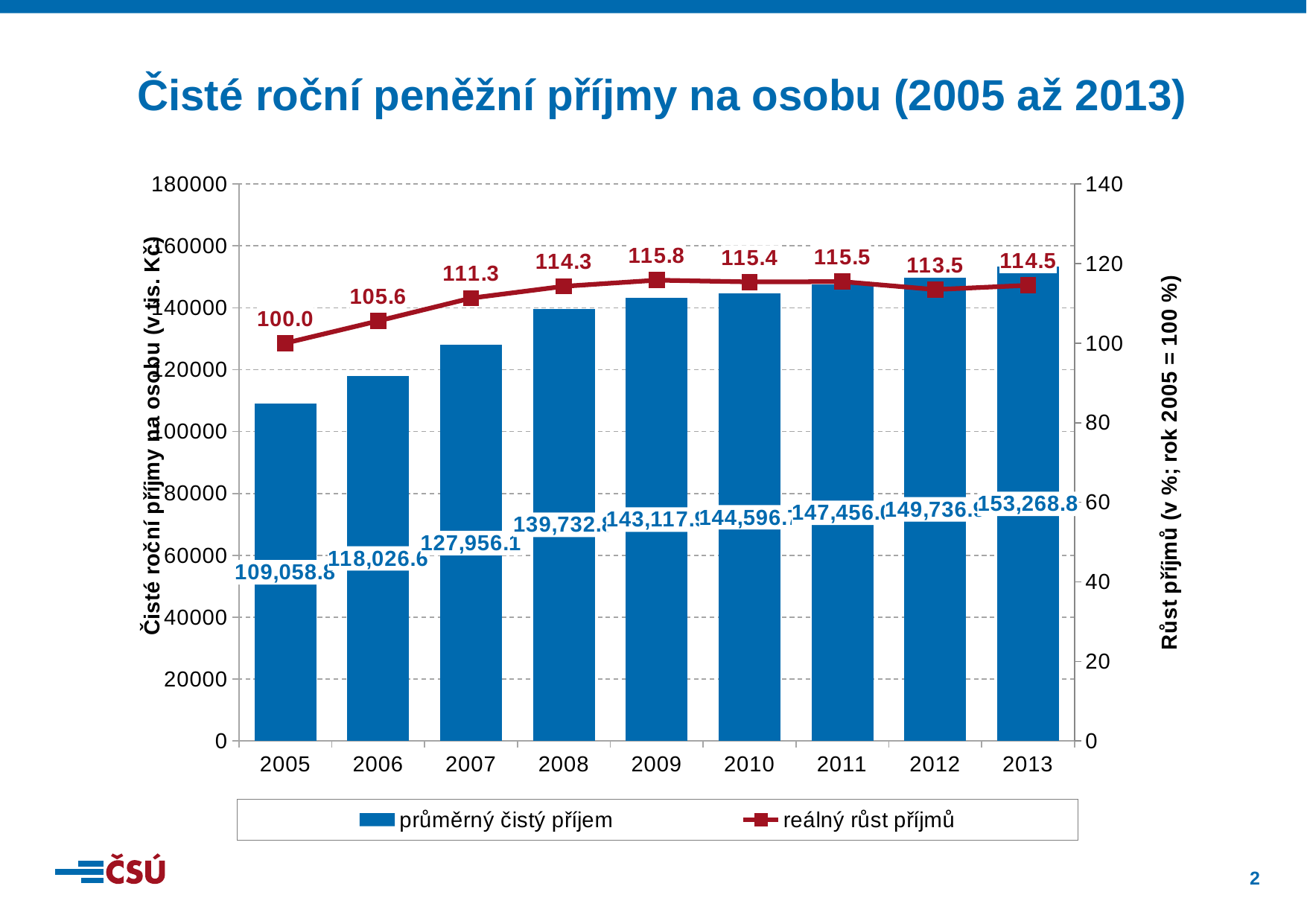

Čisté roční peněžní příjmy na osobu (2005 až 2013)

### Chart

| Category |  |  |
|---|---|---|
| 2005 | 109058.82 | 100.0 |
| 2006 | 118026.6 | 105.58330123049544 |
| 2007 | 127956.1 | 111.31651193667938 |
| 2008 | 139732.75 | 114.29620200004562 |
| 2009 | 143117.91 | 115.82525932041744 |
| 2010 | 144596.7100000001 | 115.39250159613405 |
| 2011 | 147455.97 | 115.46348749603398 |
| 2012 | 149736.91696 | 113.47043563167135 |
| 2013 | 153268.80139999968 | 114.5376857862185 |

### Chart

| Category |  |  |
|---|---|---|
| 2005 | 109058.82 | 100.0 |
| 2006 | 118026.6 | 105.58330123049363 |
| 2007 | 127956.1 | 111.31651193667938 |
| 2008 | 139732.75 | 114.29620200004562 |
| 2009 | 143117.91 | 115.82525932041744 |
| 2010 | 144596.7100000001 | 115.39250159613302 |
| 2011 | 147455.97 | 114.2922602348739 |